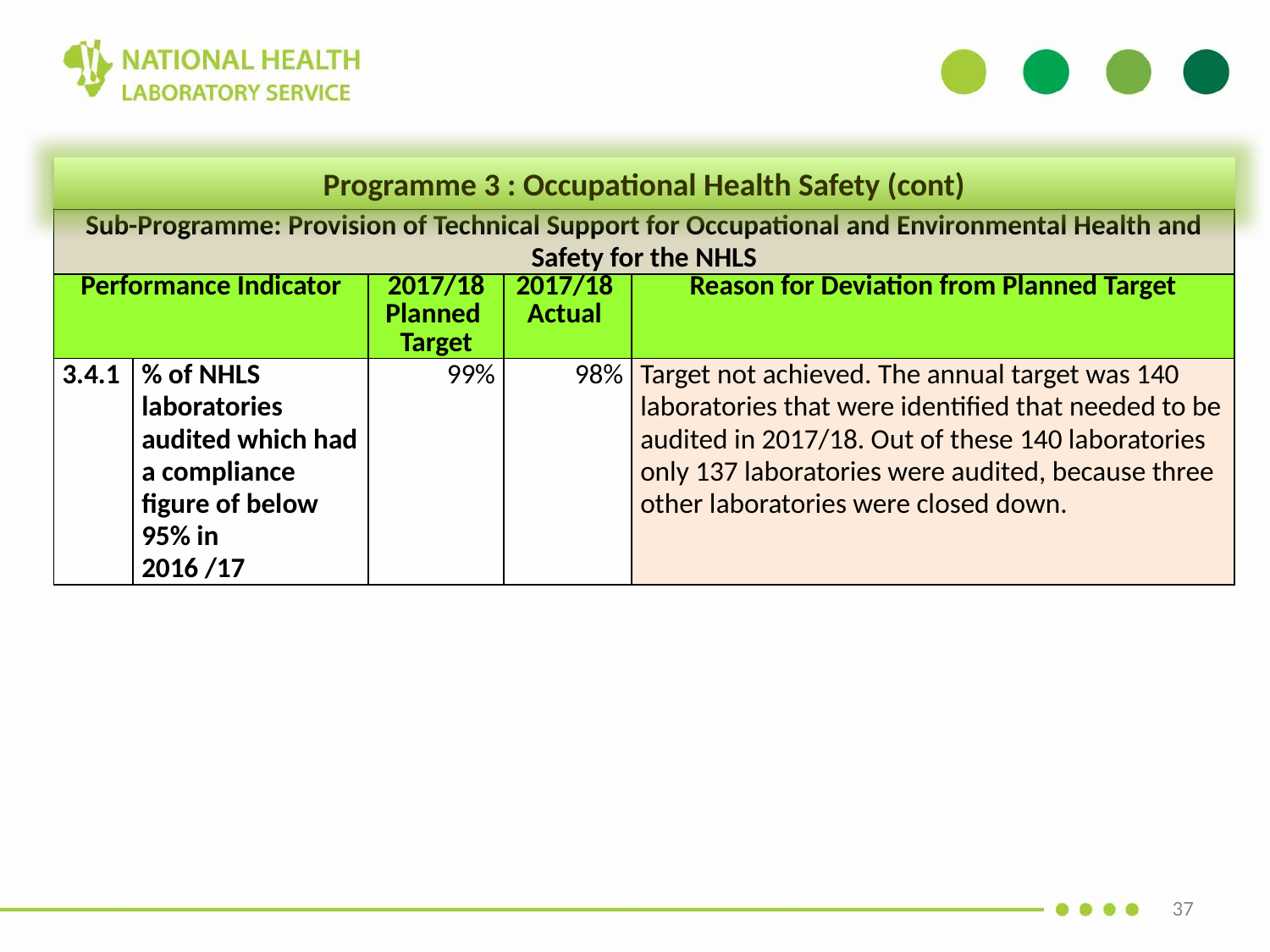

Programme 3 : Occupational Health Safety (cont)
| Sub-Programme: Provision of Technical Support for Occupational and Environmental Health and Safety for the NHLS |  |  |  |  |
| --- | --- | --- | --- | --- |
| Performance Indicator |  | 2017/18 Planned Target | 2017/18 Actual | Reason for Deviation from Planned Target |
| 3.4.1 | % of NHLS laboratories audited which had a compliance figure of below 95% in 2016 /17 | 99% | 98% | Target not achieved. The annual target was 140 laboratories that were identified that needed to be audited in 2017/18. Out of these 140 laboratories only 137 laboratories were audited, because three other laboratories were closed down. |
37